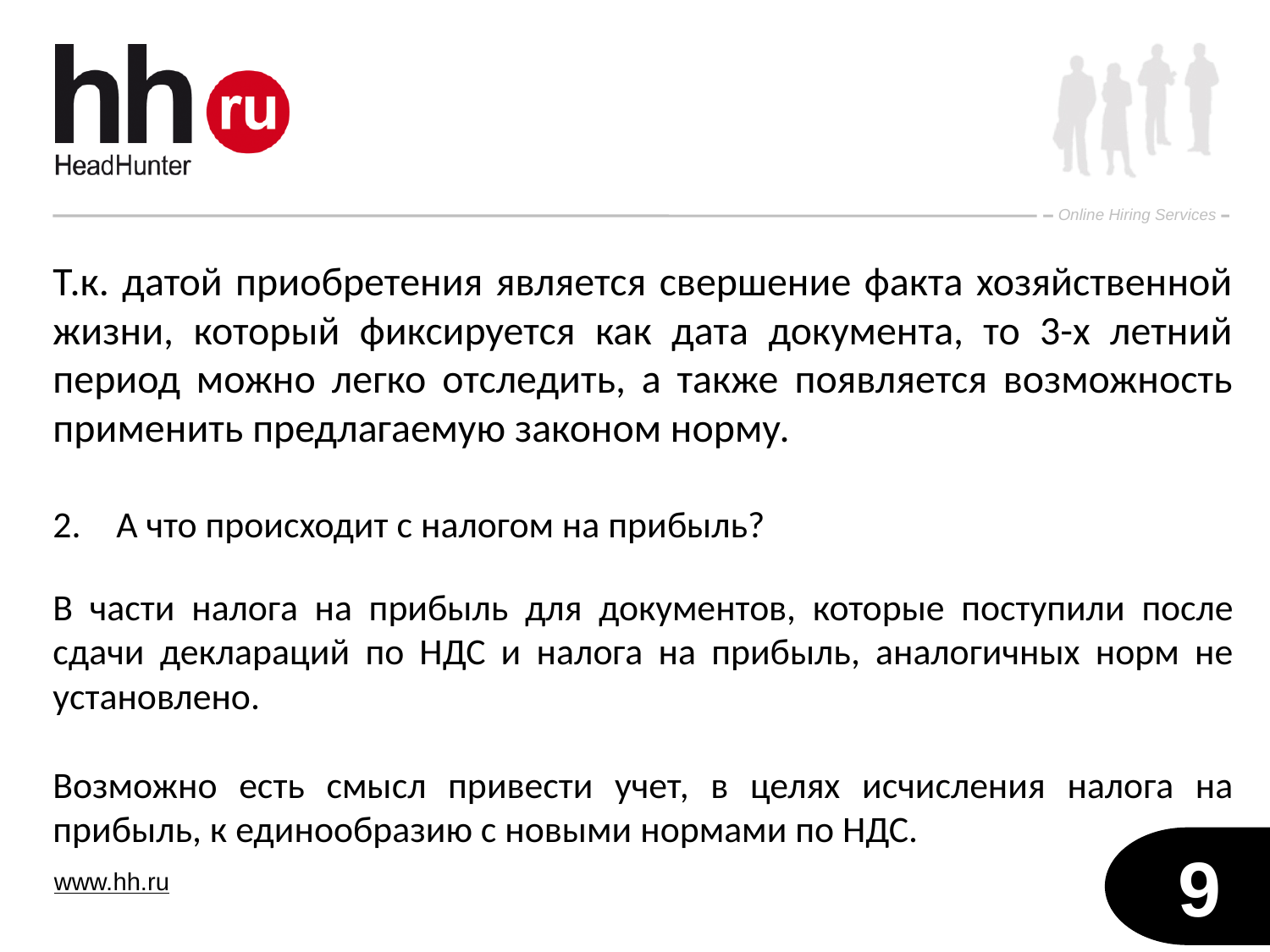

Т.к. датой приобретения является свершение факта хозяйственной жизни, который фиксируется как дата документа, то 3-х летний период можно легко отследить, а также появляется возможность применить предлагаемую законом норму.

А что происходит с налогом на прибыль?

В части налога на прибыль для документов, которые поступили после сдачи деклараций по НДС и налога на прибыль, аналогичных норм не установлено.

Возможно есть смысл привести учет, в целях исчисления налога на прибыль, к единообразию с новыми нормами по НДС.